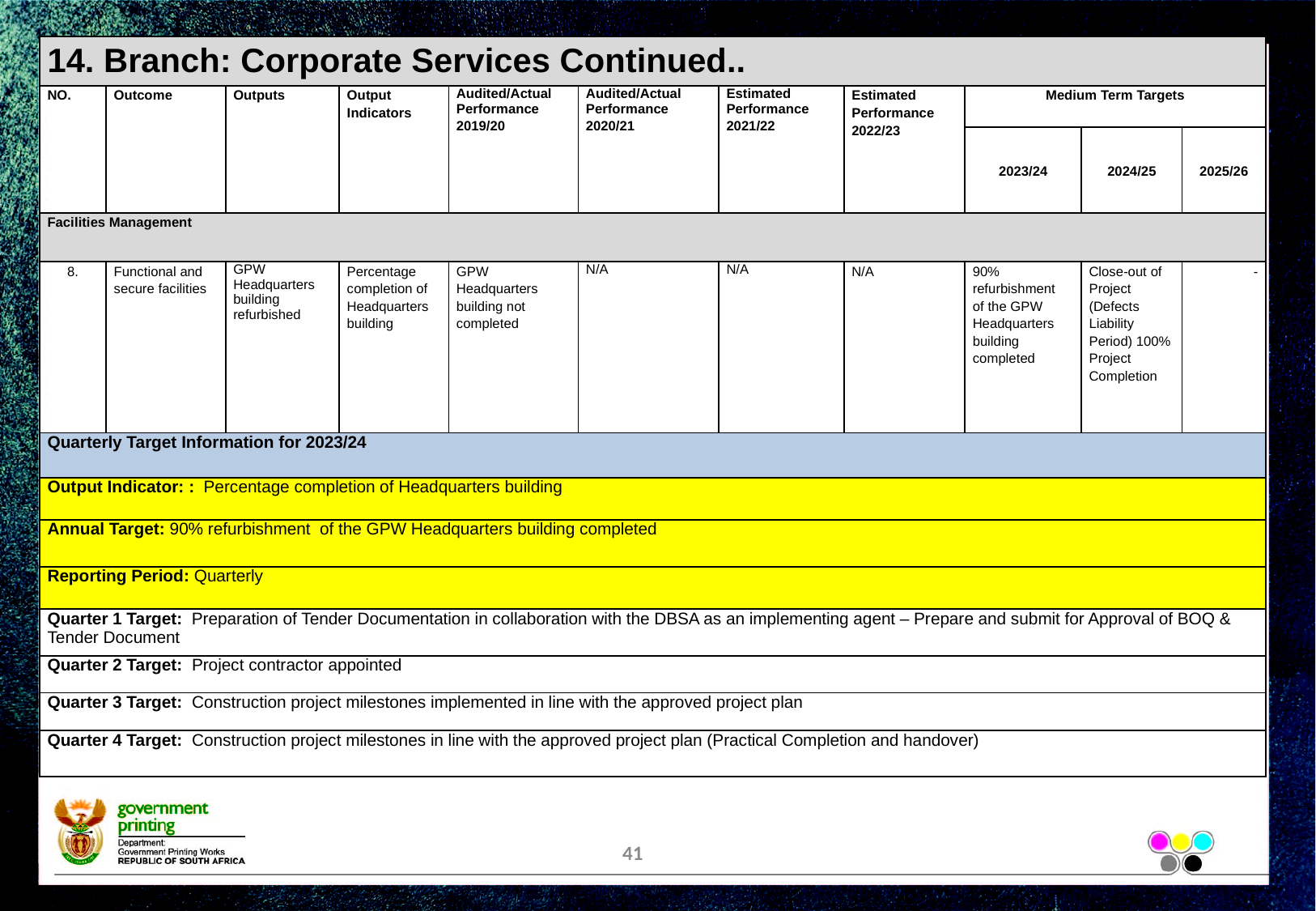

| 14. Branch: Corporate Services Continued.. |  |  |  |  |  |  |  |  |  |  |
| --- | --- | --- | --- | --- | --- | --- | --- | --- | --- | --- |
| NO. | Outcome | Outputs | Output Indicators | Audited/Actual Performance 2019/20 | Audited/Actual Performance 2020/21 | Estimated Performance 2021/22 | Estimated Performance 2022/23 | Medium Term Targets |  |  |
|  |  |  |  |  |  |  |  | 2023/24 | 2024/25 | 2025/26 |
| Facilities Management |  |  |  |  |  |  |  |  |  |  |
| 8. | Functional and secure facilities | GPW Headquarters building refurbished | Percentage completion of Headquarters building | GPW Headquarters building not completed | N/A | N/A | N/A | 90% refurbishment of the GPW Headquarters building completed | Close-out of Project (Defects Liability Period) 100% Project Completion | - |
| Quarterly Target Information for 2023/24 |  |  |  |  |  |  |  |  |  |  |
| Output Indicator: : Percentage completion of Headquarters building |  |  |  |  |  |  |  |  |  |  |
| Annual Target: 90% refurbishment of the GPW Headquarters building completed |  |  |  |  |  |  |  |  |  |  |
| Reporting Period: Quarterly |  |  |  |  |  |  |  |  |  |  |
| Quarter 1 Target: Preparation of Tender Documentation in collaboration with the DBSA as an implementing agent – Prepare and submit for Approval of BOQ & Tender Document |  |  |  |  |  |  |  |  |  |  |
| Quarter 2 Target: Project contractor appointed |  |  |  |  |  |  |  |  |  |  |
| Quarter 3 Target: Construction project milestones implemented in line with the approved project plan |  |  |  |  |  |  |  |  |  |  |
| Quarter 4 Target: Construction project milestones in line with the approved project plan (Practical Completion and handover) |  |  |  |  |  |  |  |  |  |  |

41